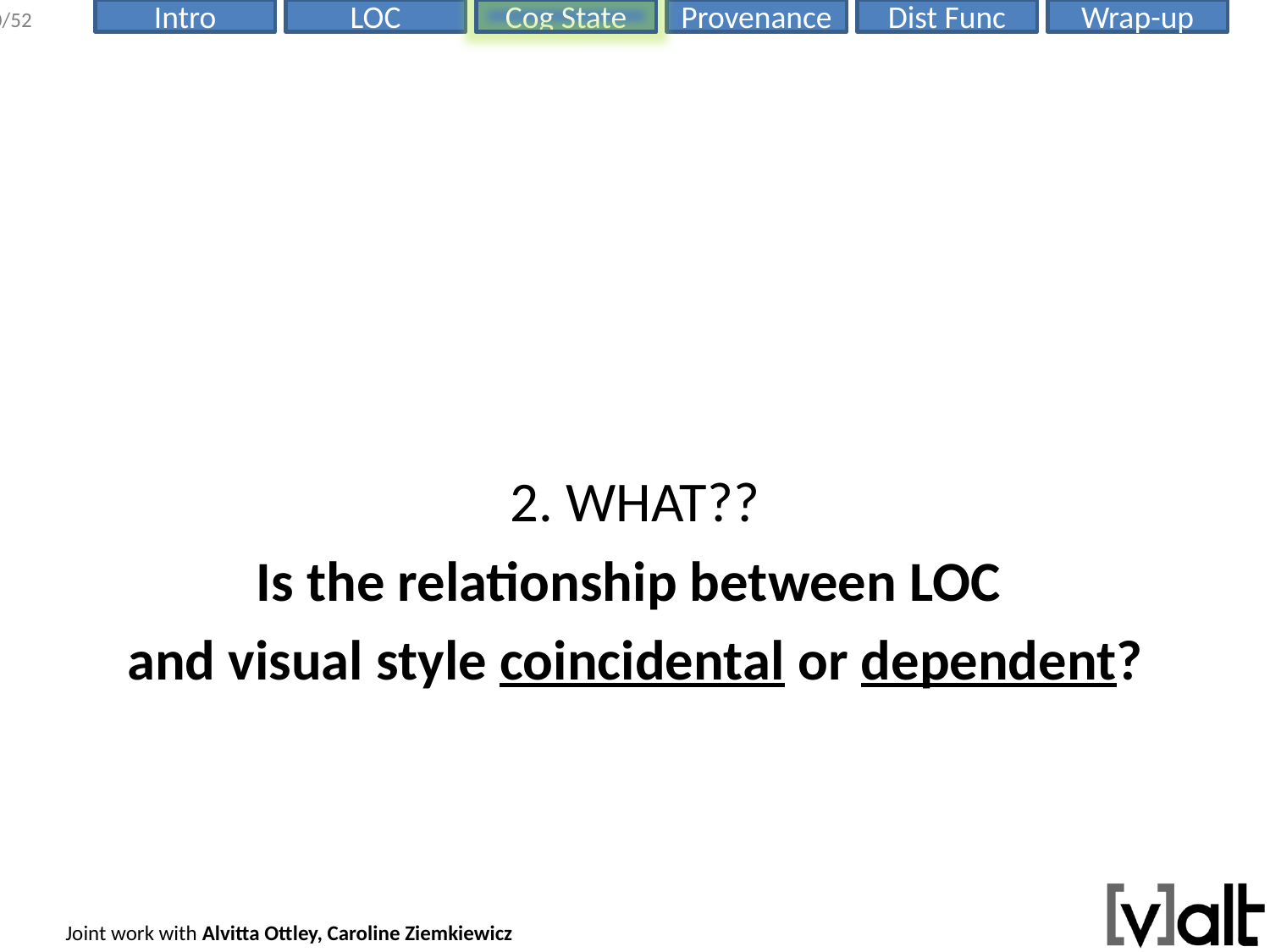

#

2. WHAT??
Is the relationship between LOC
and visual style coincidental or dependent?

Joint work with Alvitta Ottley, Caroline Ziemkiewicz